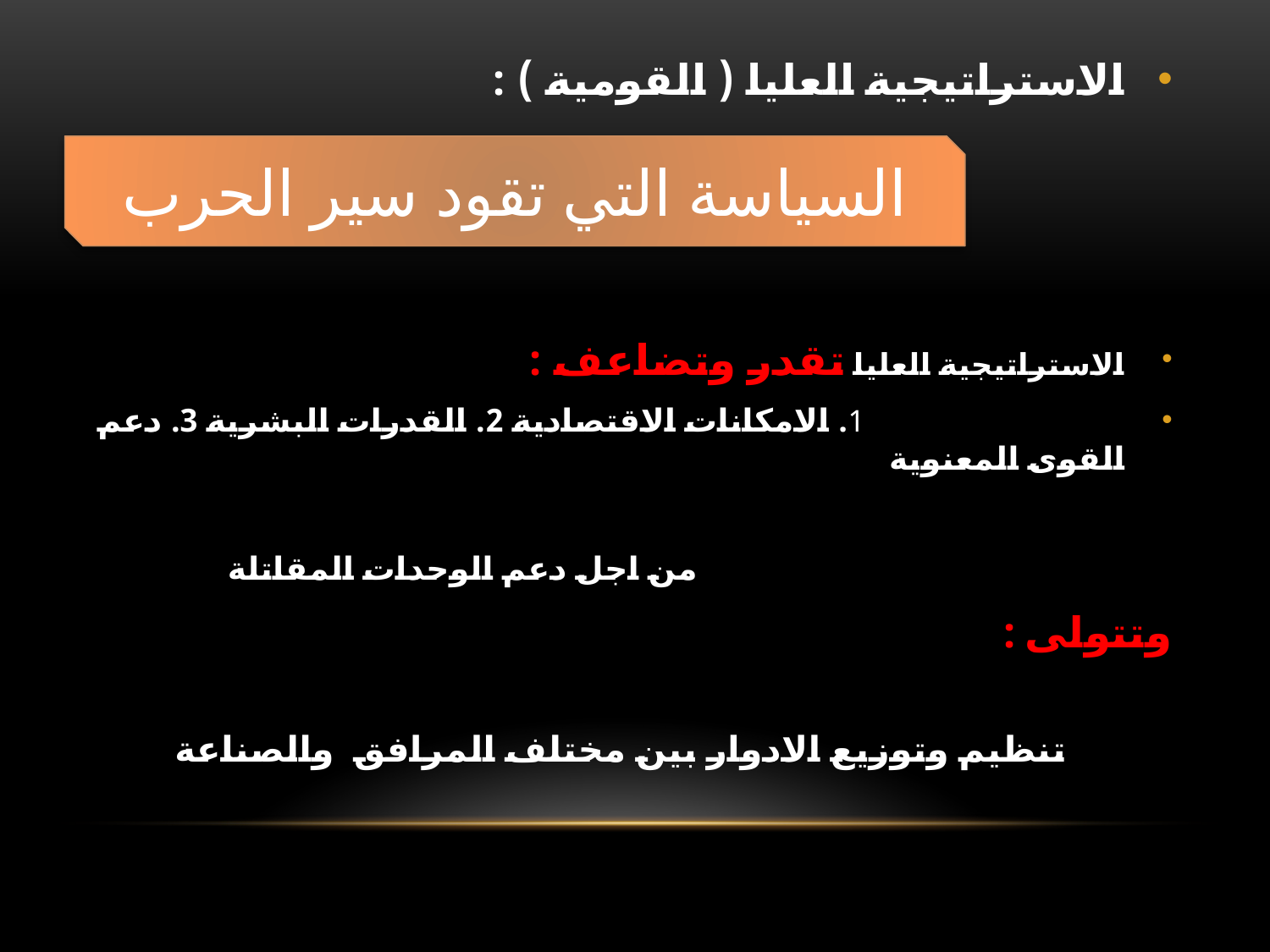

#
الاستراتيجية العليا ( القومية ) :

الاستراتيجية العليا تقدر وتضاعف :
                               1. الامكانات الاقتصادية 2. القدرات البشرية 3. دعم القوى المعنوية

                                                      من اجل دعم الوحدات المقاتلة
وتتولى :

تنظيم وتوزيع الادوار بين مختلف المرافق  والصناعة
السياسة التي تقود سير الحرب